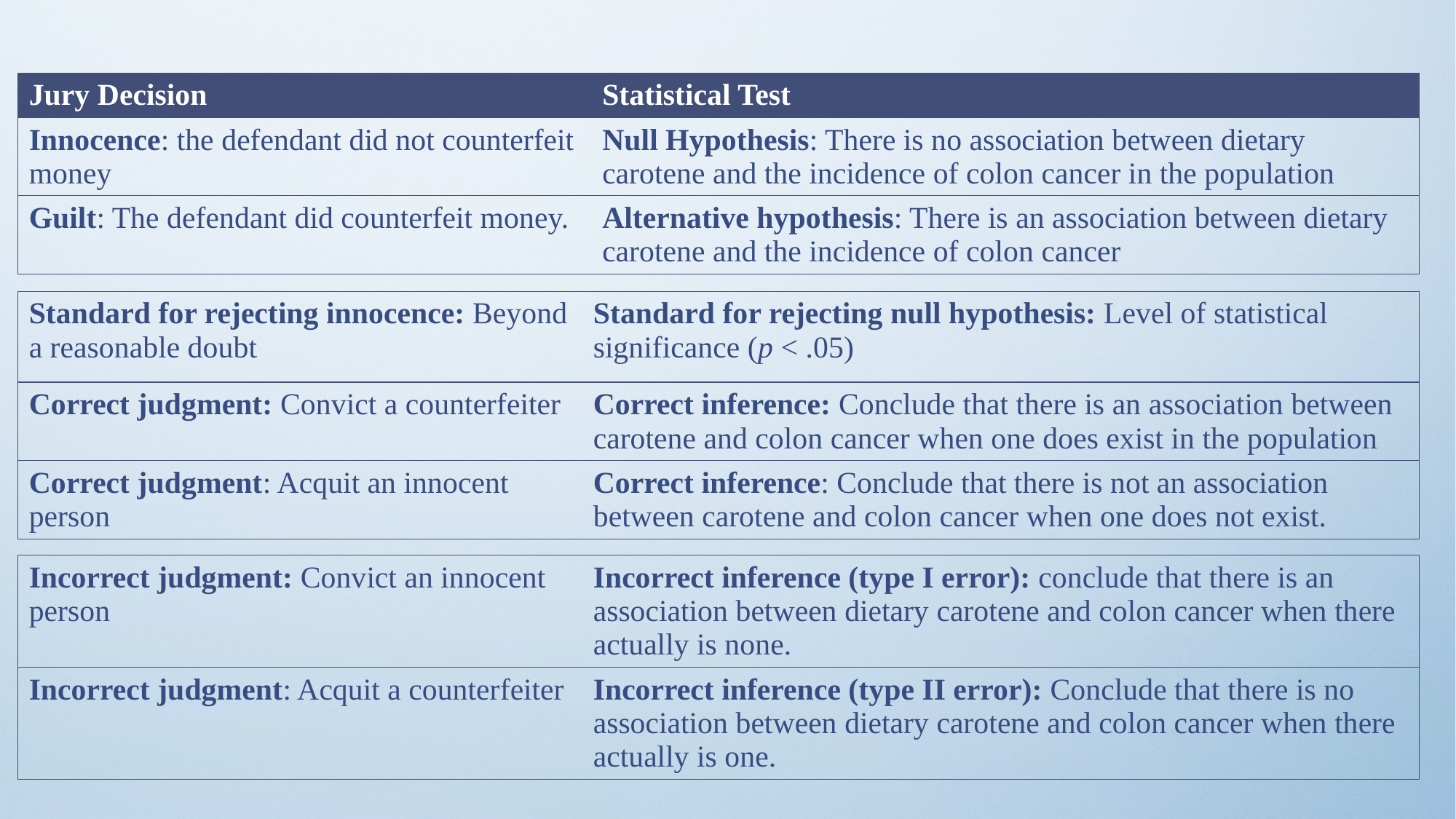

| Jury Decision | Statistical Test |
| --- | --- |
| Innocence: the defendant did not counterfeit money | Null Hypothesis: There is no association between dietary carotene and the incidence of colon cancer in the population |
| Guilt: The defendant did counterfeit money. | Alternative hypothesis: There is an association between dietary carotene and the incidence of colon cancer |
| Standard for rejecting innocence: Beyond a reasonable doubt | Standard for rejecting null hypothesis: Level of statistical significance (p < .05) |
| --- | --- |
| Correct judgment: Convict a counterfeiter | Correct inference: Conclude that there is an association between carotene and colon cancer when one does exist in the population |
| --- | --- |
| Correct judgment: Acquit an innocent person | Correct inference: Conclude that there is not an association between carotene and colon cancer when one does not exist. |
| Incorrect judgment: Convict an innocent person | Incorrect inference (type I error): conclude that there is an association between dietary carotene and colon cancer when there actually is none. |
| --- | --- |
| Incorrect judgment: Acquit a counterfeiter | Incorrect inference (type II error): Conclude that there is no association between dietary carotene and colon cancer when there actually is one. |